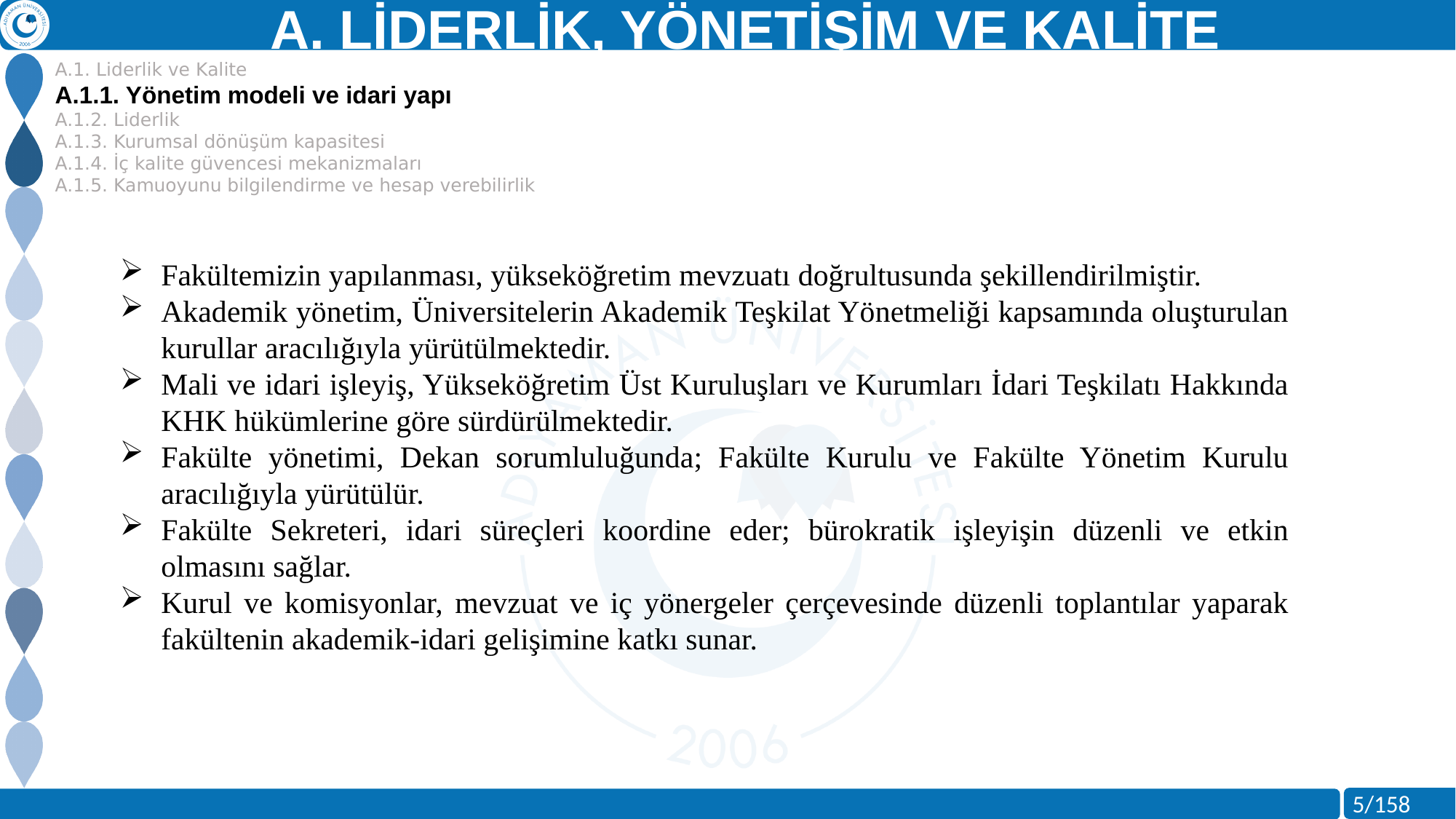

A. LİDERLİK, YÖNETİŞİM VE KALİTE
A.1. Liderlik ve Kalite
A.1.1. Yönetim modeli ve idari yapı
A.1.2. Liderlik
A.1.3. Kurumsal dönüşüm kapasitesi
A.1.4. İç kalite güvencesi mekanizmaları
A.1.5. Kamuoyunu bilgilendirme ve hesap verebilirlik

Fakültemizin yapılanması, yükseköğretim mevzuatı doğrultusunda şekillendirilmiştir.
Akademik yönetim, Üniversitelerin Akademik Teşkilat Yönetmeliği kapsamında oluşturulan kurullar aracılığıyla yürütülmektedir.
Mali ve idari işleyiş, Yükseköğretim Üst Kuruluşları ve Kurumları İdari Teşkilatı Hakkında KHK hükümlerine göre sürdürülmektedir.
Fakülte yönetimi, Dekan sorumluluğunda; Fakülte Kurulu ve Fakülte Yönetim Kurulu aracılığıyla yürütülür.
Fakülte Sekreteri, idari süreçleri koordine eder; bürokratik işleyişin düzenli ve etkin olmasını sağlar.
Kurul ve komisyonlar, mevzuat ve iç yönergeler çerçevesinde düzenli toplantılar yaparak fakültenin akademik-idari gelişimine katkı sunar.